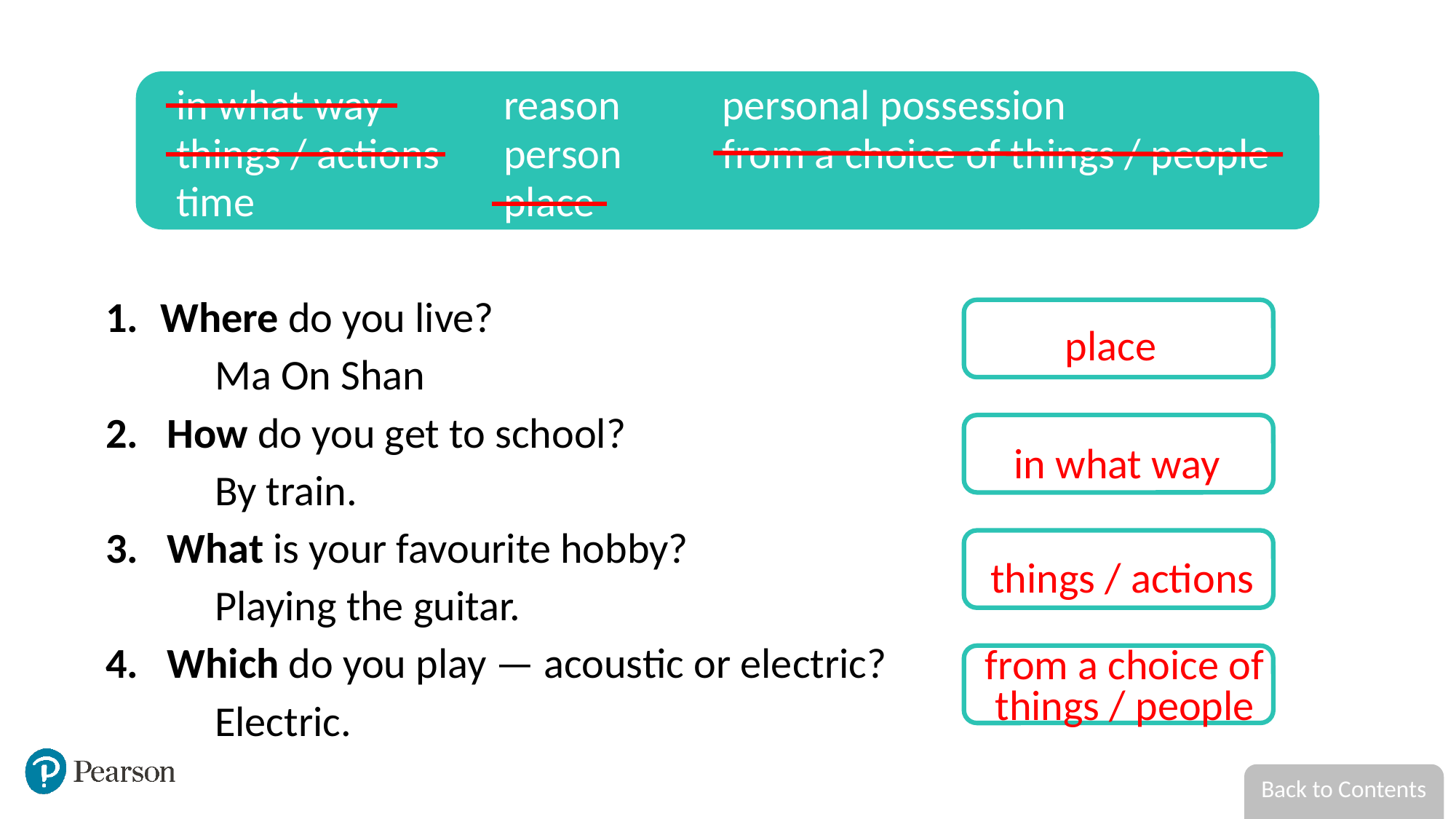

in what way		reason	personal possession
things / actions	person	from a choice of things / people
time			place

Where do you live?
	Ma On Shan
How do you get to school?
	By train.
What is your favourite hobby?
	Playing the guitar.
Which do you play — acoustic or electric?
	Electric.
place

in what way

things / actions

from a choice of things / people

Back to Contents